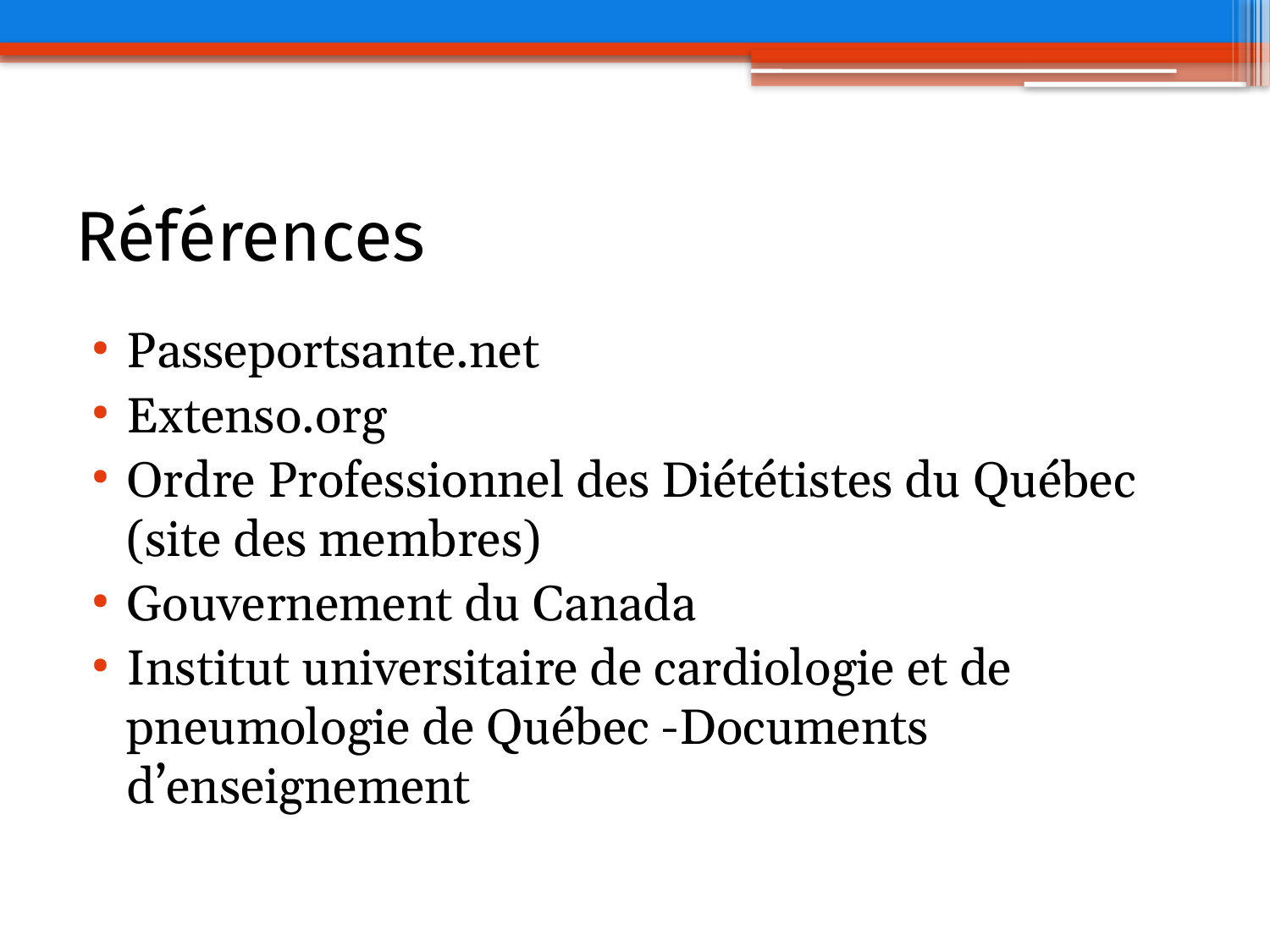

# Références
Passeportsante.net
Extenso.org
Ordre Professionnel des Diététistes du Québec (site des membres)
Gouvernement du Canada
Institut universitaire de cardiologie et de pneumologie de Québec -Documents d’enseignement